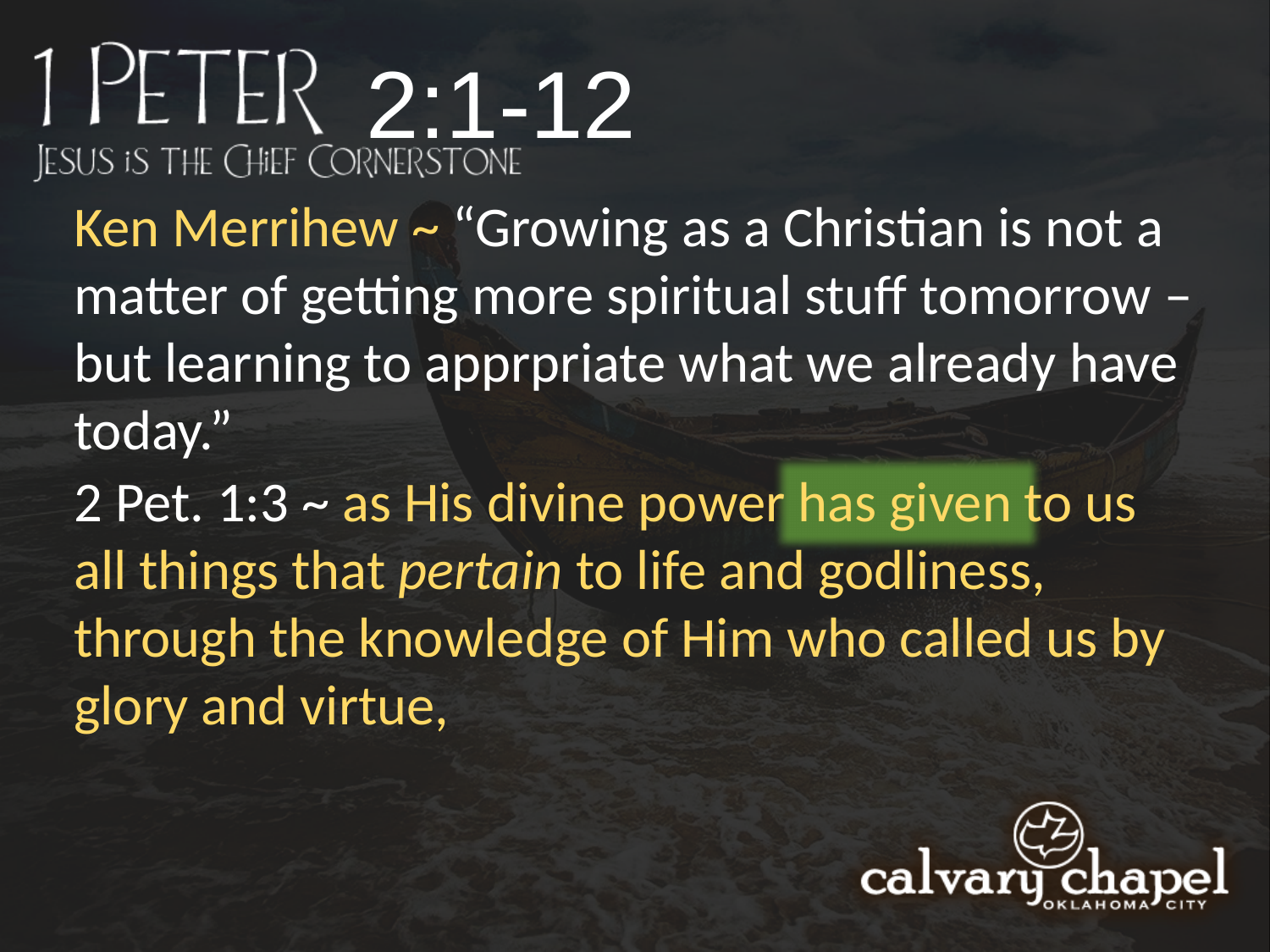

2:1-12
Ken Merrihew ~ “Growing as a Christian is not a matter of getting more spiritual stuff tomorrow – but learning to apprpriate what we already have today.”

2 Pet. 1:3 ~ as His divine power has given to us all things that pertain to life and godliness, through the knowledge of Him who called us by glory and virtue,